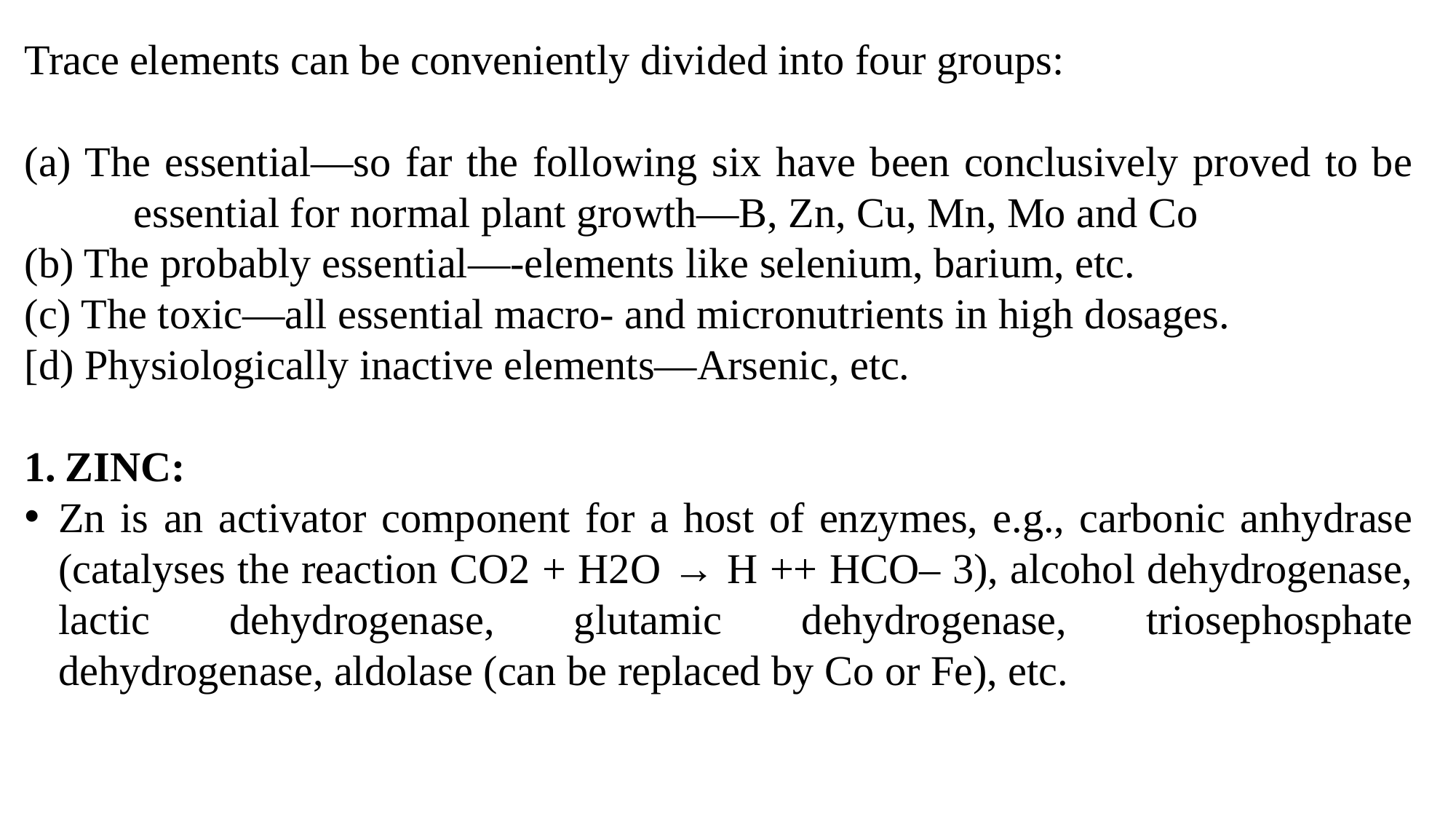

Trace elements can be conveniently divided into four groups:

(a) The essential—so far the following six have been conclusively proved to be 	essential for normal plant growth—B, Zn, Cu, Mn, Mo and Co
(b) The probably essential—-elements like selenium, barium, etc.
(c) The toxic—all essential macro- and micronutrients in high dosages.
[d) Physiologically inactive elements—Arsenic, etc.

ZINC:
Zn is an activator component for a host of enzymes, e.g., carbonic anhydrase (catalyses the reaction CO2 + H2O → H ++ HCO– 3), alcohol dehydrogenase, lactic dehydrogenase, glutamic dehydrogenase, triosephosphate dehydrogenase, aldolase (can be replaced by Co or Fe), etc.